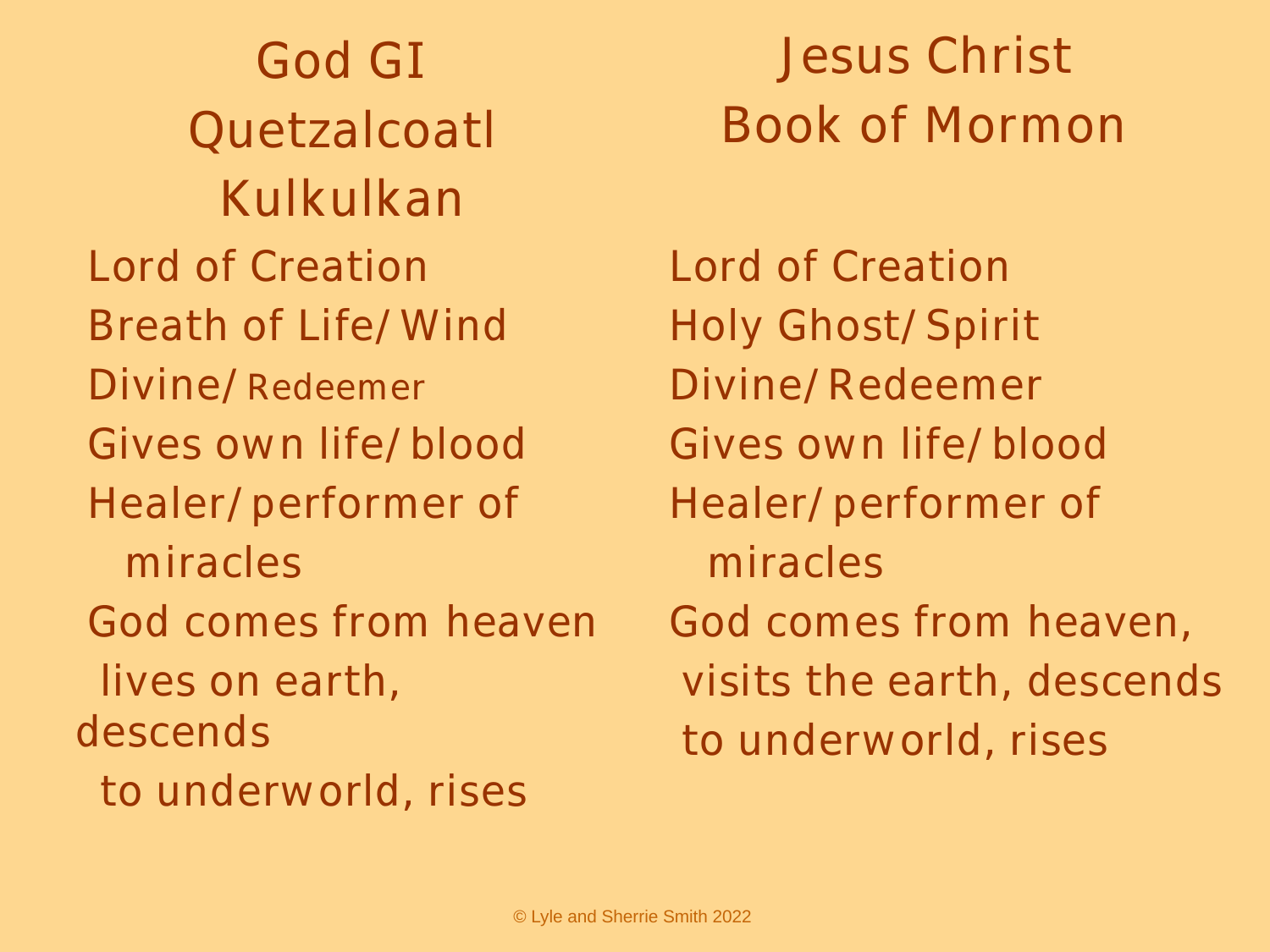

God GI
Quetzalcoatl
Kulkulkan
Jesus Christ
Book of Mormon
 Lord of Creation
 Holy Ghost/Spirit
 Divine/Redeemer
 Gives own life/blood
 Healer/performer of
    miracles
 God comes from heaven,
  visits the earth, descends
  to underworld, rises

 Lord of Creation
 Breath of Life/Wind
 Divine/Redeemer
 Gives own life/blood
 Healer/performer of
    miracles
 God comes from heaven
  lives on earth, descends
  to underworld, rises

 © Lyle and Sherrie Smith 2022